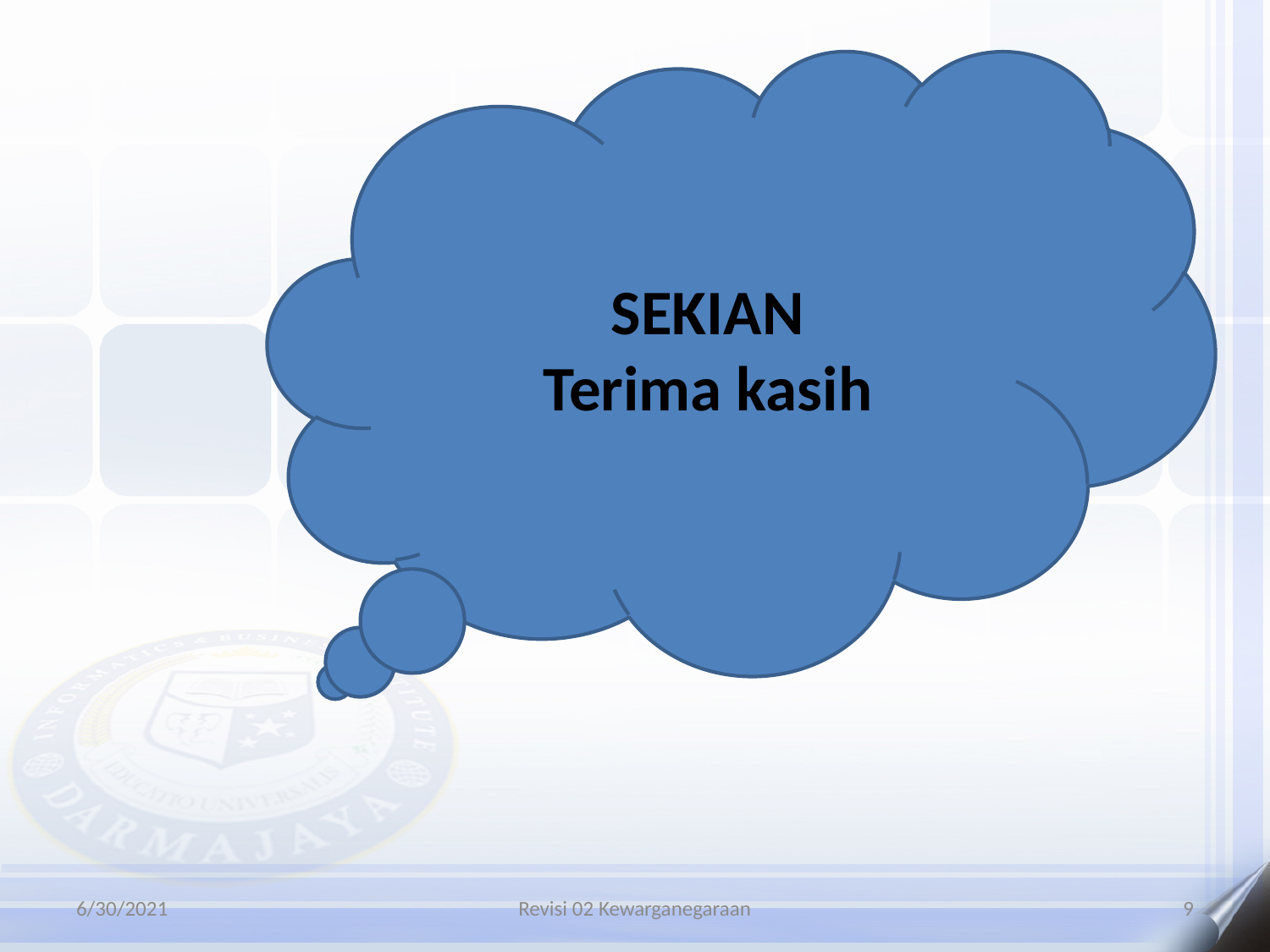

SEKIAN
Terima kasih
6/30/2021
Revisi 02 Kewarganegaraan
9